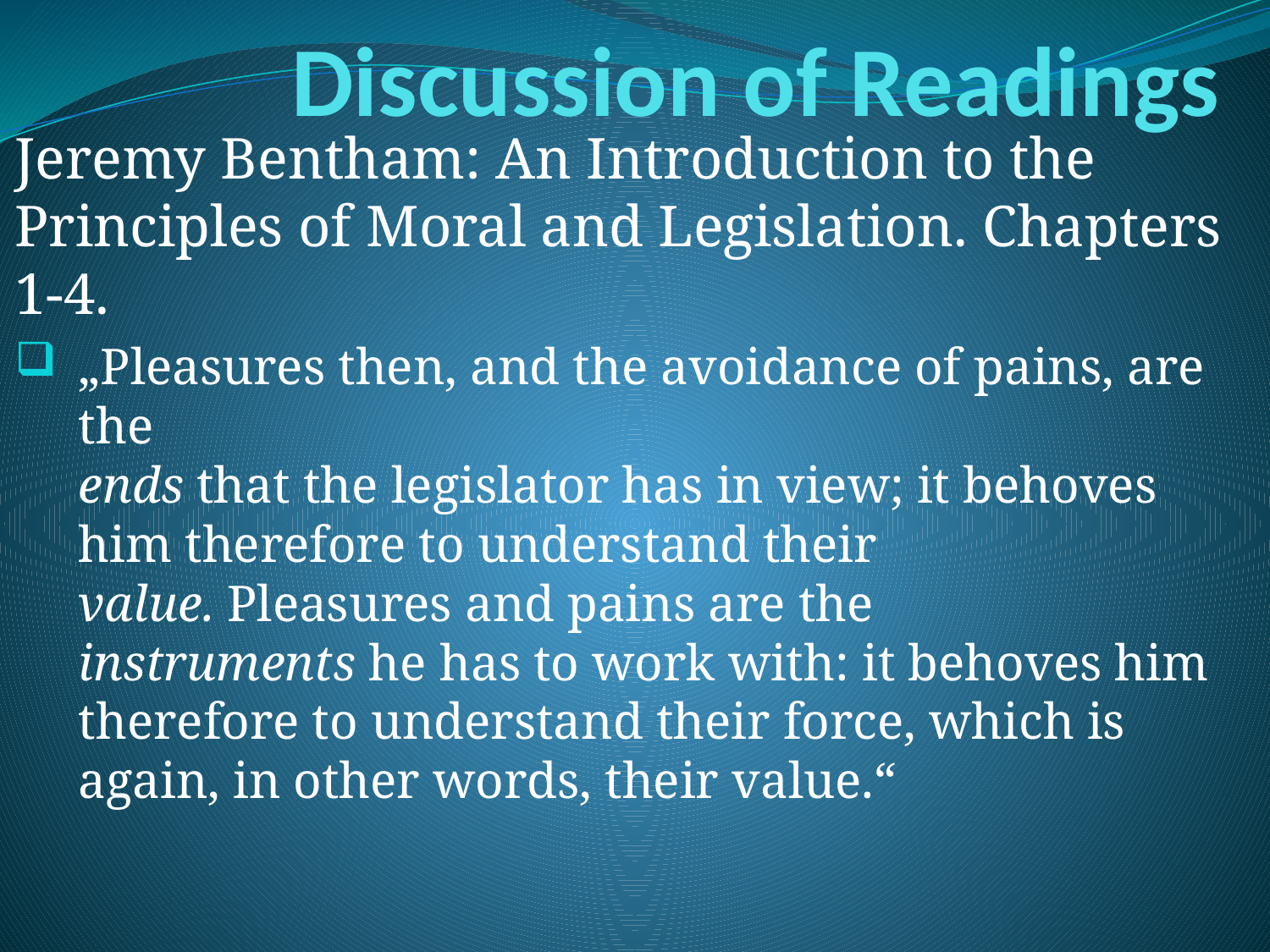

# Discussion of Readings
Jeremy Bentham: An Introduction to the Principles of Moral and Legislation. Chapters 1-4.
„Pleasures then, and the avoidance of pains, are the
ends that the legislator has in view; it behoves him therefore to understand their
value. Pleasures and pains are the
instruments he has to work with: it behoves him therefore to understand their force, which is again, in other words, their value.“